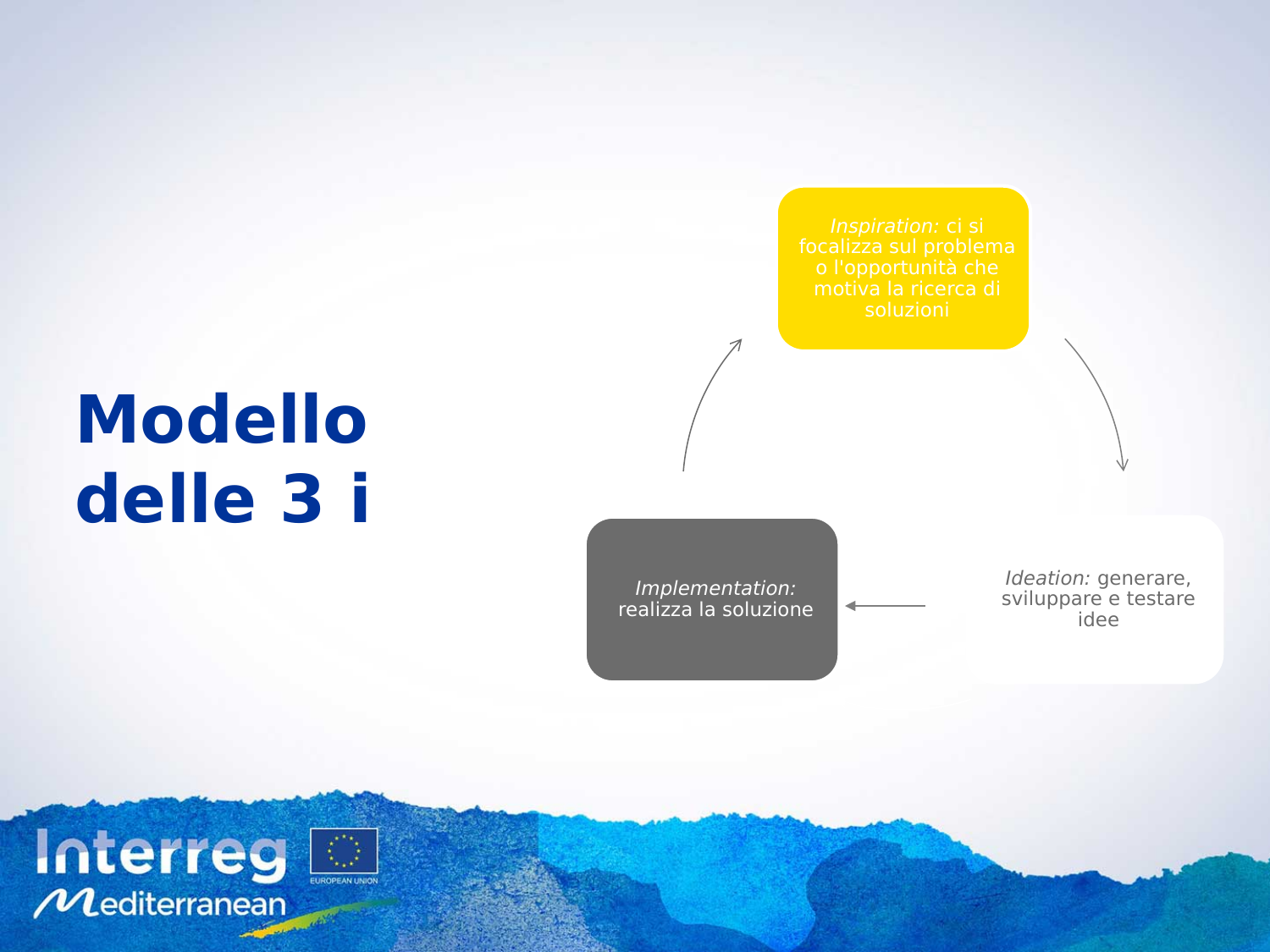

Inspiration: ci si focalizza sul problema o l'opportunità che motiva la ricerca di soluzioni
Ideation: generare, sviluppare e testare idee
Implementation: realizza la soluzione
# Modello delle 3 i
23